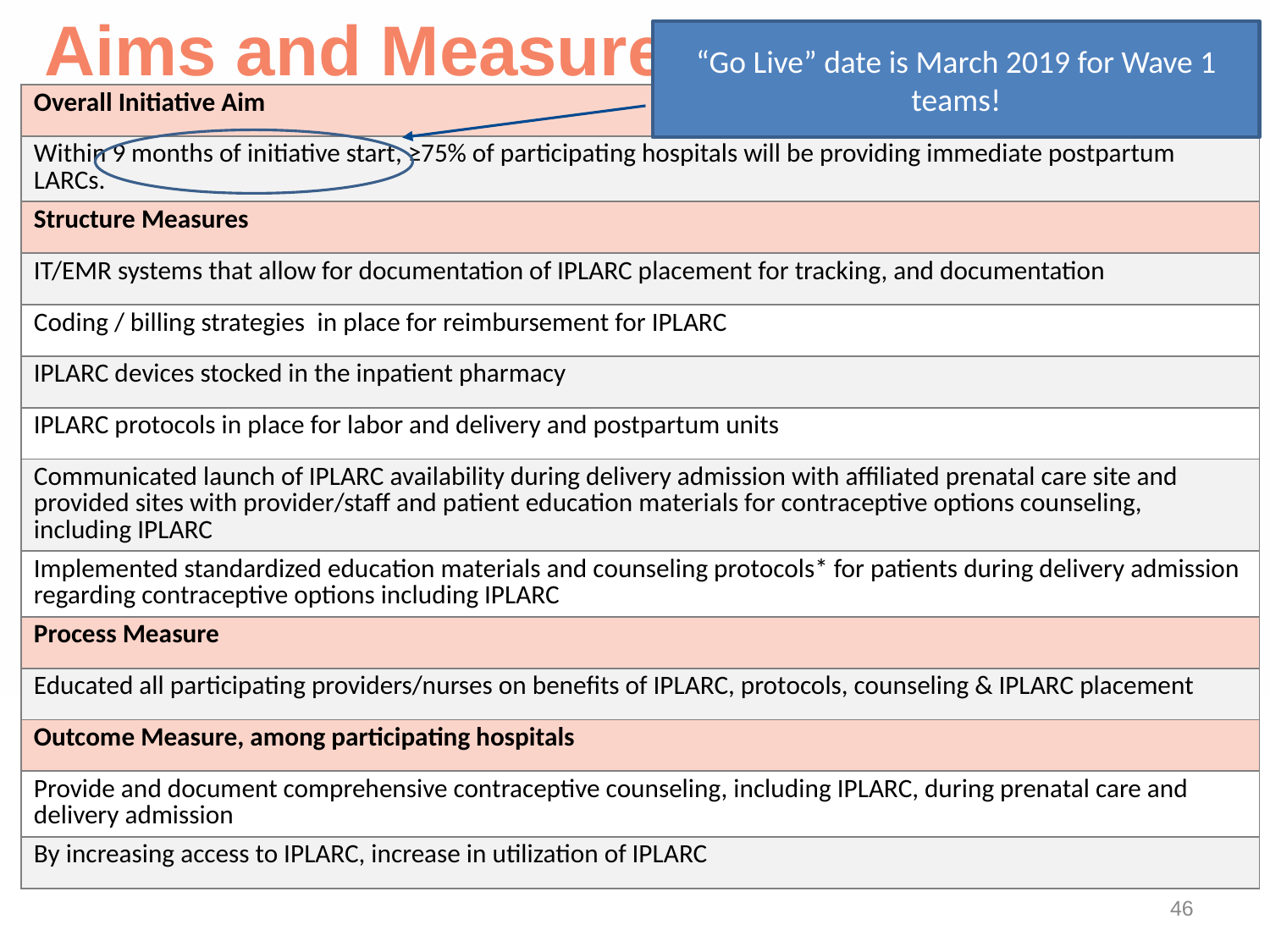

# Aims and Measures
“Go Live” date is March 2019 for Wave 1 teams!
| Overall Initiative Aim |
| --- |
| Within 9 months of initiative start, ≥75% of participating hospitals will be providing immediate postpartum LARCs. |
| Structure Measures |
| IT/EMR systems that allow for documentation of IPLARC placement for tracking, and documentation |
| Coding / billing strategies  in place for reimbursement for IPLARC |
| IPLARC devices stocked in the inpatient pharmacy |
| IPLARC protocols in place for labor and delivery and postpartum units |
| Communicated launch of IPLARC availability during delivery admission with affiliated prenatal care site and provided sites with provider/staff and patient education materials for contraceptive options counseling, including IPLARC |
| Implemented standardized education materials and counseling protocols\* for patients during delivery admission regarding contraceptive options including IPLARC |
| Process Measure |
| Educated all participating providers/nurses on benefits of IPLARC, protocols, counseling & IPLARC placement |
| Outcome Measure, among participating hospitals |
| Provide and document comprehensive contraceptive counseling, including IPLARC, during prenatal care and delivery admission |
| By increasing access to IPLARC, increase in utilization of IPLARC |

46